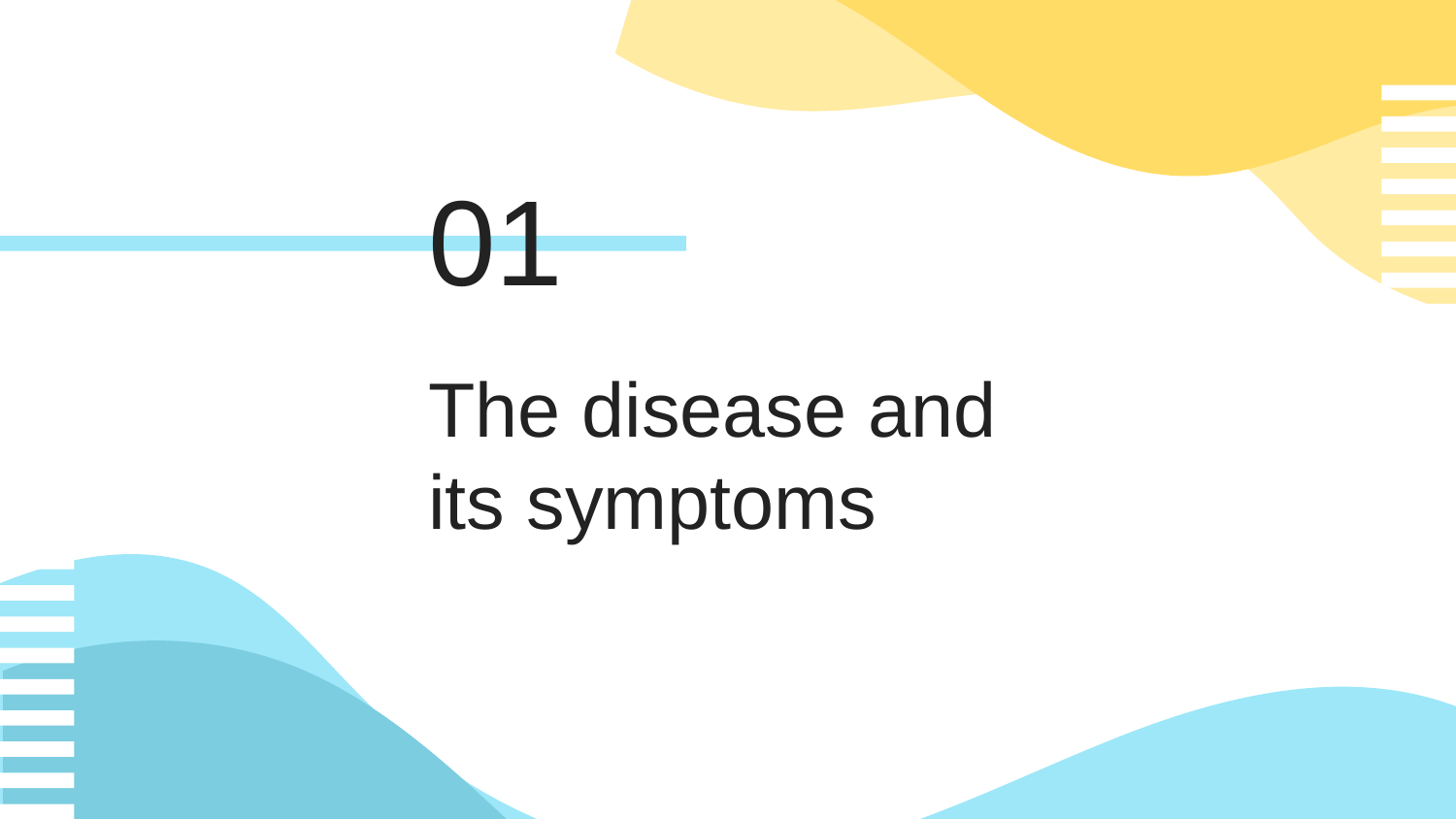

01

# The disease and its symptoms